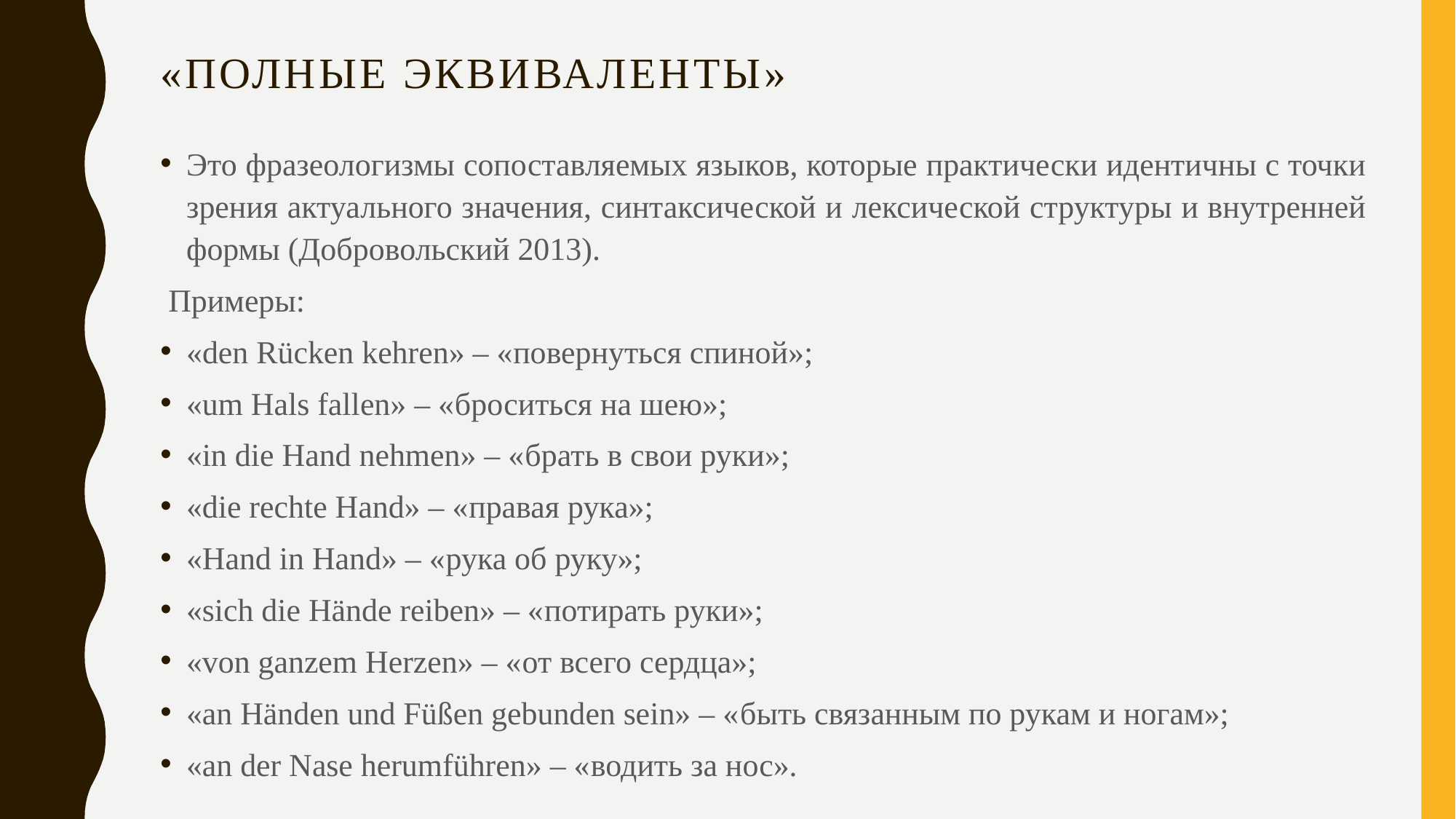

# «Полные эквиваленты»
Это фразеологизмы сопоставляемых языков, которые практически идентичны с точки зрения актуального значения, синтаксической и лексической структуры и внутренней формы (Добровольский 2013).
 Примеры:
«den Rücken kehren» – «повернуться спиной»;
«um Hals fallen» – «броситься на шею»;
«in die Hand nehmen» – «брать в свои руки»;
«die rechte Hand» – «правая рука»;
«Hand in Hand» – «рука об руку»;
«sich die Hände reiben» – «потирать руки»;
«von ganzem Herzen» – «от всего сердца»;
«an Händen und Füßen gebunden sein» – «быть связанным по рукам и ногам»;
«an der Nase herumführen» – «водить за нос».